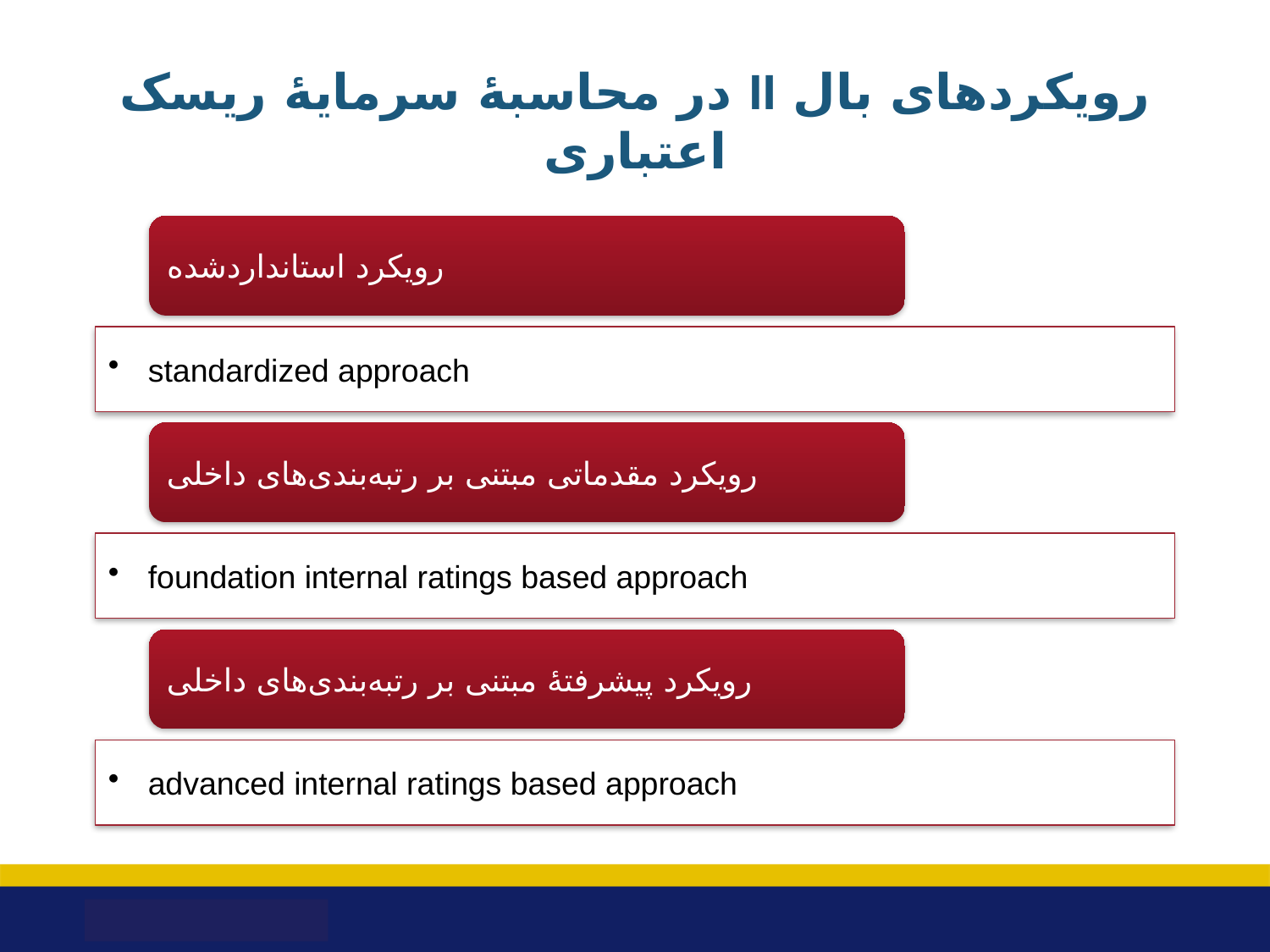

# رویکردهای بال II در محاسبۀ سرمایۀ ریسک اعتباری
رویکرد استانداردشده
standardized approach
رویکرد مقدماتی مبتنی بر رتبه‌بندی‌های داخلی
foundation internal ratings based approach
رویکرد پیشرفتۀ مبتنی بر رتبه‌بندی‌های داخلی
advanced internal ratings based approach